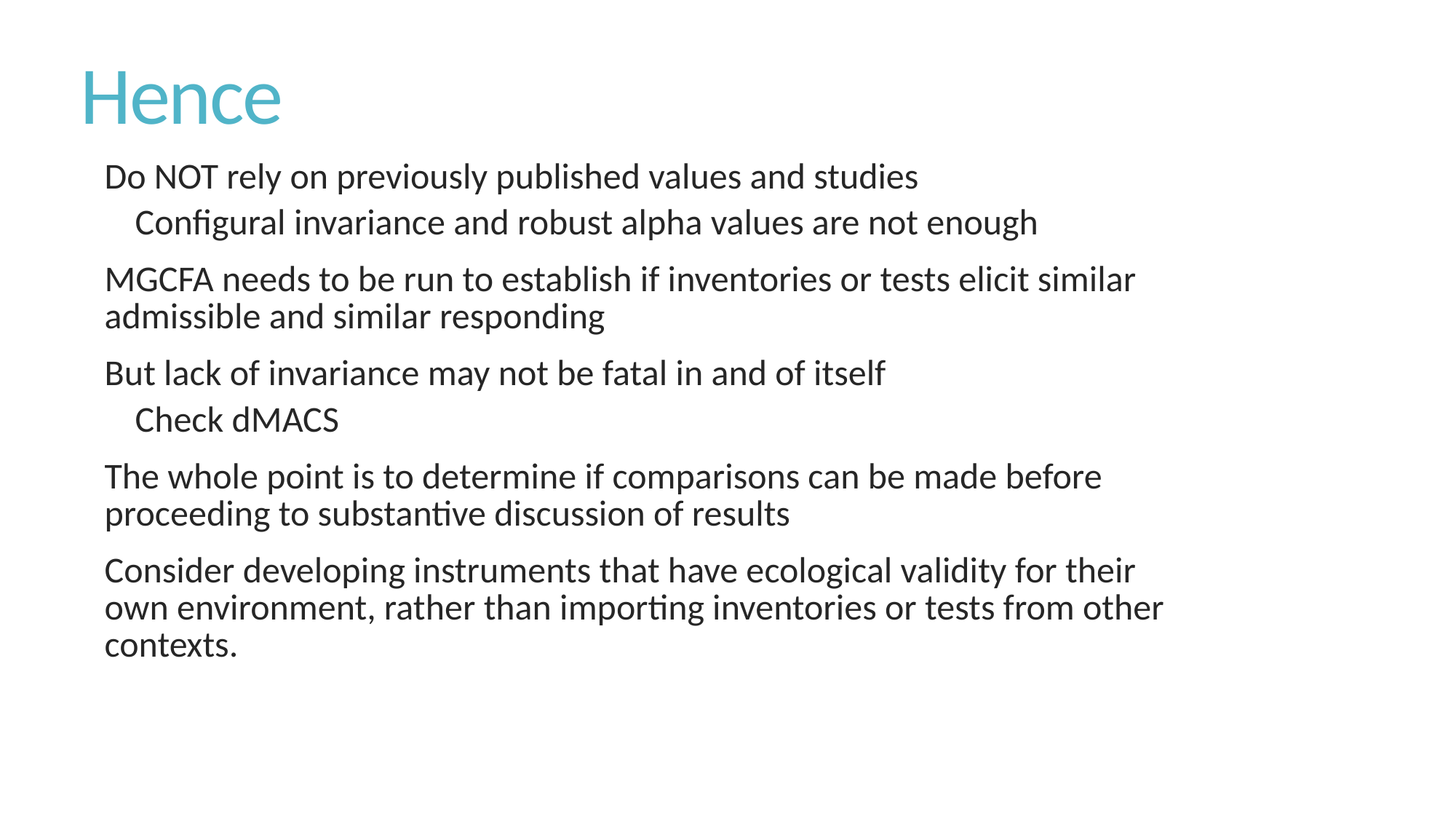

# Hence
Do NOT rely on previously published values and studies
Configural invariance and robust alpha values are not enough
MGCFA needs to be run to establish if inventories or tests elicit similar admissible and similar responding
But lack of invariance may not be fatal in and of itself
Check dMACS
The whole point is to determine if comparisons can be made before proceeding to substantive discussion of results
Consider developing instruments that have ecological validity for their own environment, rather than importing inventories or tests from other contexts.